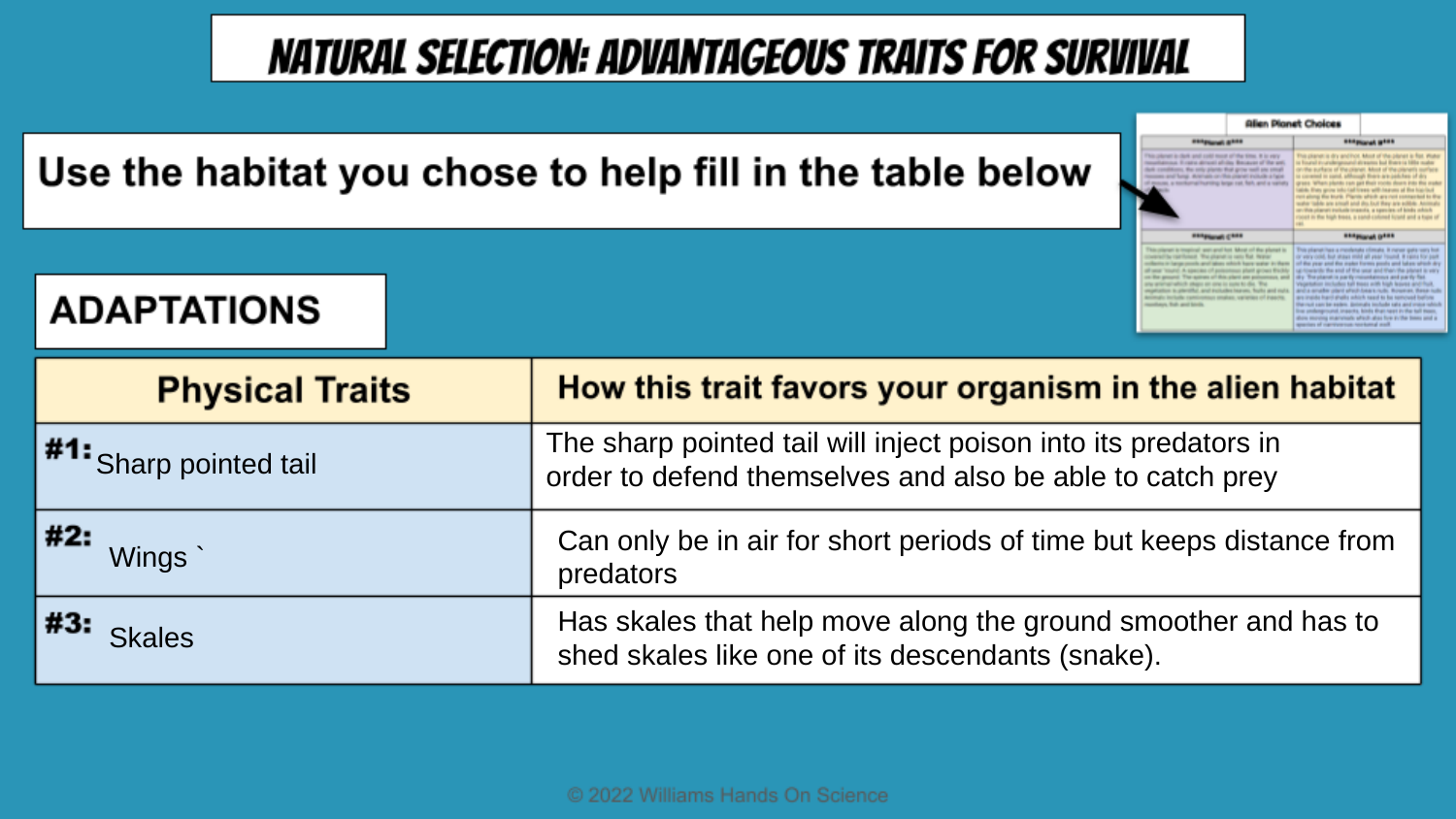

The sharp pointed tail will inject poison into its predators in order to defend themselves and also be able to catch prey
Sharp pointed tail
Can only be in air for short periods of time but keeps distance from predators
Wings `
Has skales that help move along the ground smoother and has to shed skales like one of its descendants (snake).
Skales